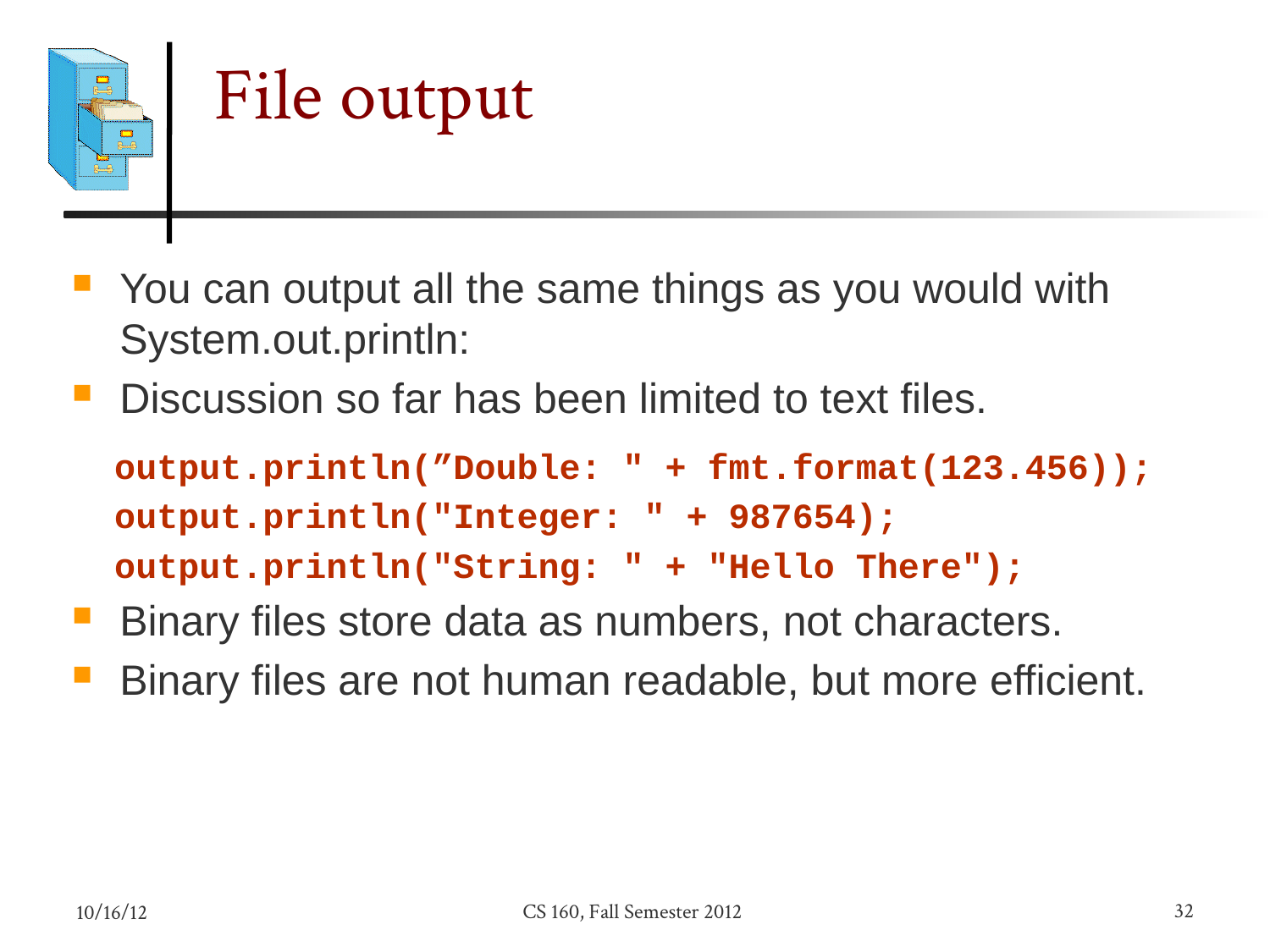

# File output

You can output all the same things as you would with System.out.println:
Discussion so far has been limited to text files.

  output.println(”Double: " + fmt.format(123.456));
  output.println("Integer: " + 987654);
  output.println("String: " + "Hello There");
Binary files store data as numbers, not characters.
Binary files are not human readable, but more efficient.
10/16/12
32
CS 160, Fall Semester 2012